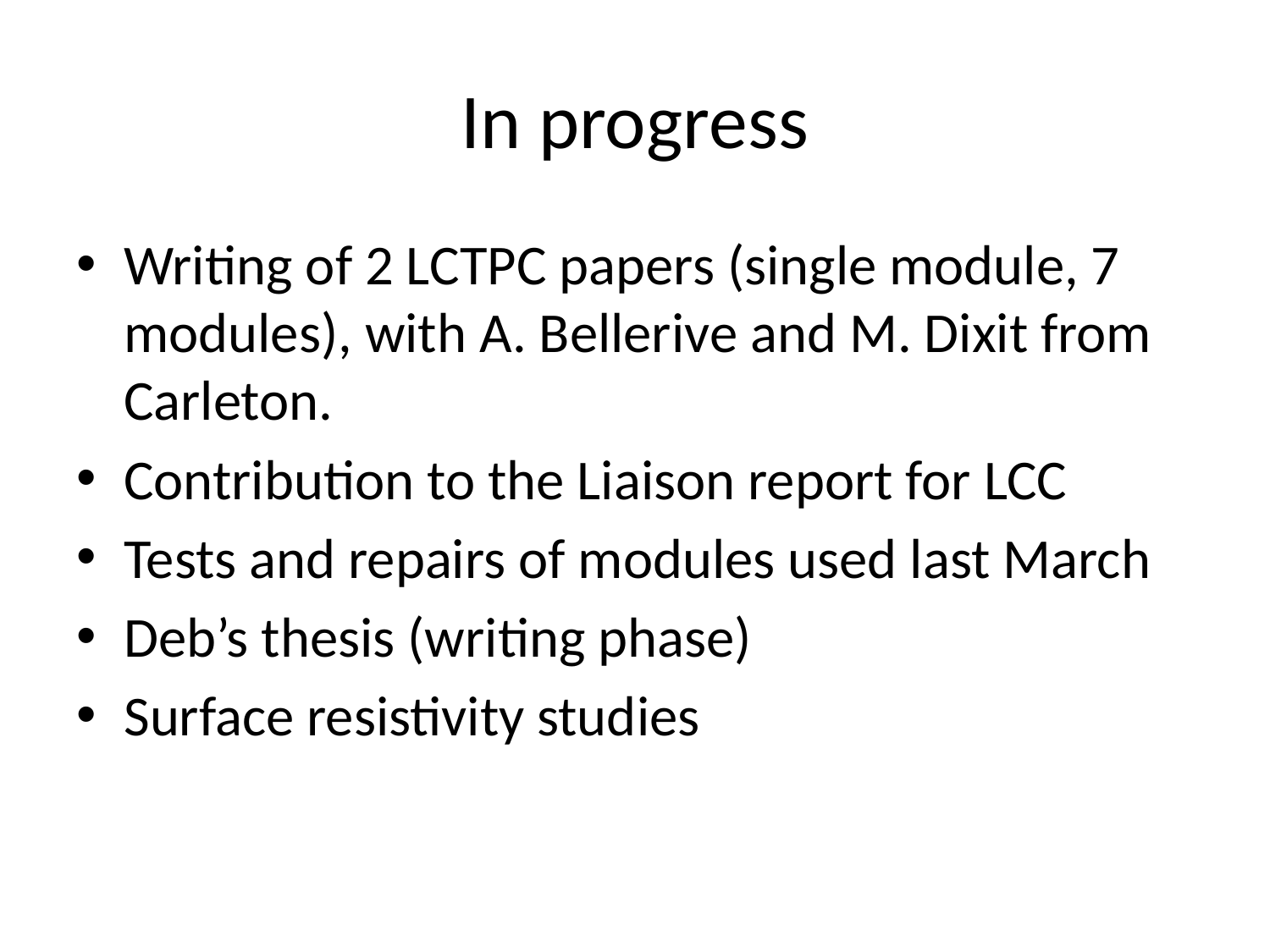

# In progress
Writing of 2 LCTPC papers (single module, 7 modules), with A. Bellerive and M. Dixit from  Carleton.
Contribution to the Liaison report for LCC
Tests and repairs of modules used last March
Deb’s thesis (writing phase)
Surface resistivity studies